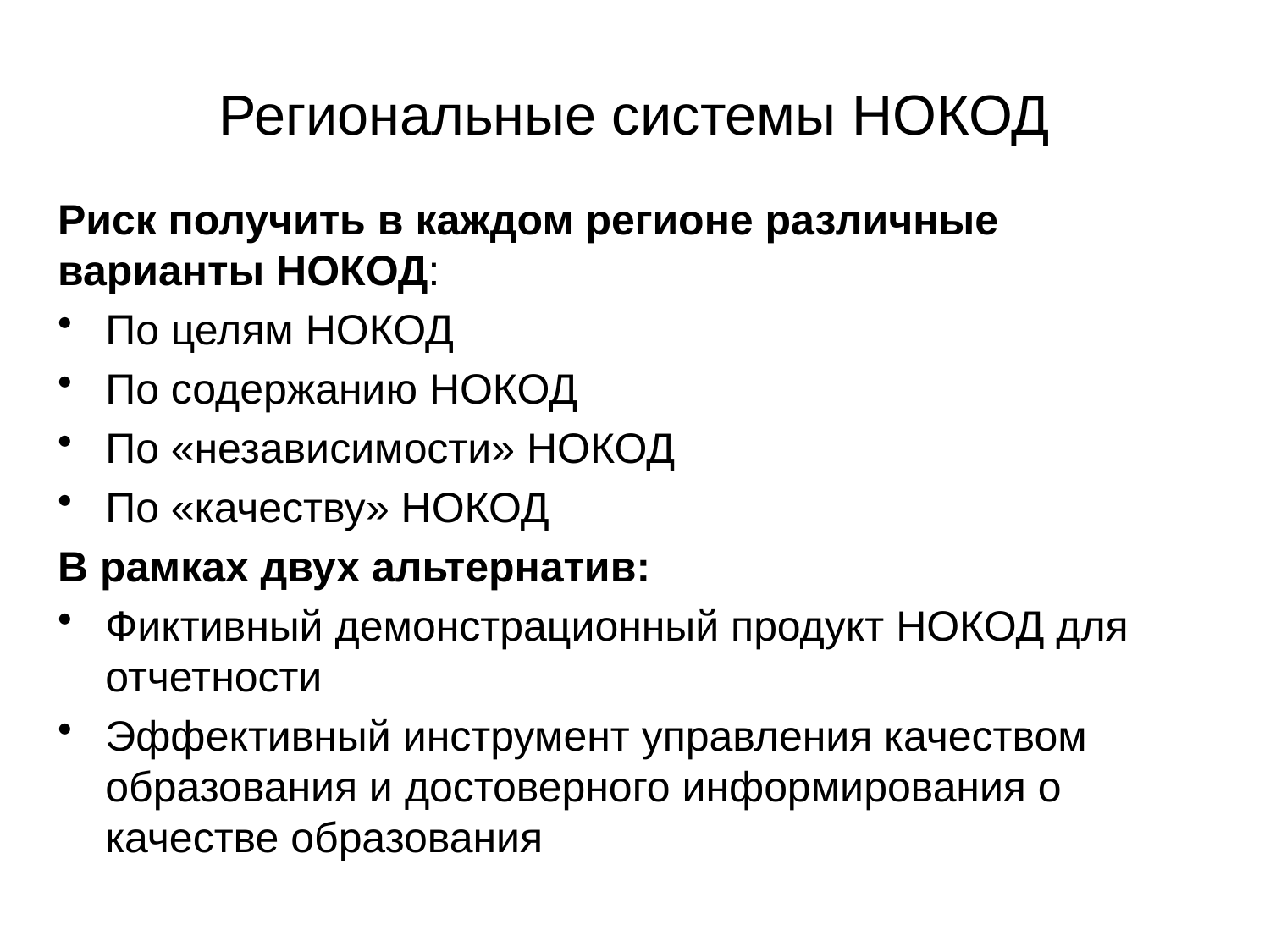

# Региональные системы НОКОД
Риск получить в каждом регионе различные варианты НОКОД:
По целям НОКОД
По содержанию НОКОД
По «независимости» НОКОД
По «качеству» НОКОД
В рамках двух альтернатив:
Фиктивный демонстрационный продукт НОКОД для отчетности
Эффективный инструмент управления качеством образования и достоверного информирования о качестве образования